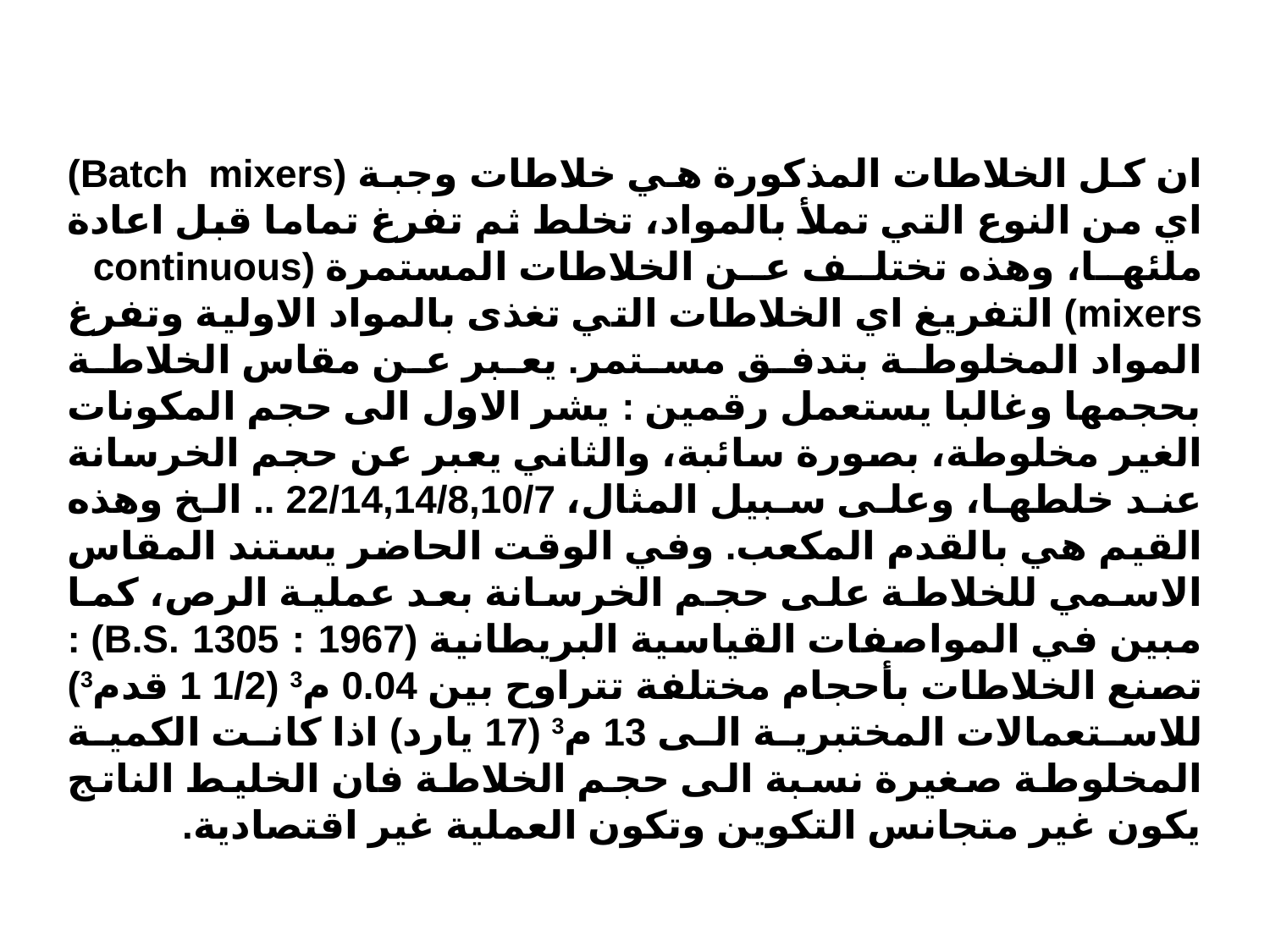

ان كل الخلاطات المذكورة هي خلاطات وجبة (Batch mixers) اي من النوع التي تملأ بالمواد، تخلط ثم تفرغ تماما قبل اعادة ملئها، وهذه تختلف عن الخلاطات المستمرة (continuous mixers) التفريغ اي الخلاطات التي تغذى بالمواد الاولية وتفرغ المواد المخلوطة بتدفق مستمر. يعبر عن مقاس الخلاطة بحجمها وغالبا يستعمل رقمين : يشر الاول الى حجم المكونات الغير مخلوطة، بصورة سائبة، والثاني يعبر عن حجم الخرسانة عند خلطها، وعلى سبيل المثال، 22/14,14/8,10/7 .. الخ وهذه القيم هي بالقدم المكعب. وفي الوقت الحاضر يستند المقاس الاسمي للخلاطة على حجم الخرسانة بعد عملية الرص، كما مبين في المواصفات القياسية البريطانية (B.S. 1305 : 1967) : تصنع الخلاطات بأحجام مختلفة تتراوح بين 0.04 م3 (1/2 1 قدم3) للاستعمالات المختبرية الى 13 م3 (17 يارد) اذا كانت الكمية المخلوطة صغيرة نسبة الى حجم الخلاطة فان الخليط الناتج يكون غير متجانس التكوين وتكون العملية غير اقتصادية.